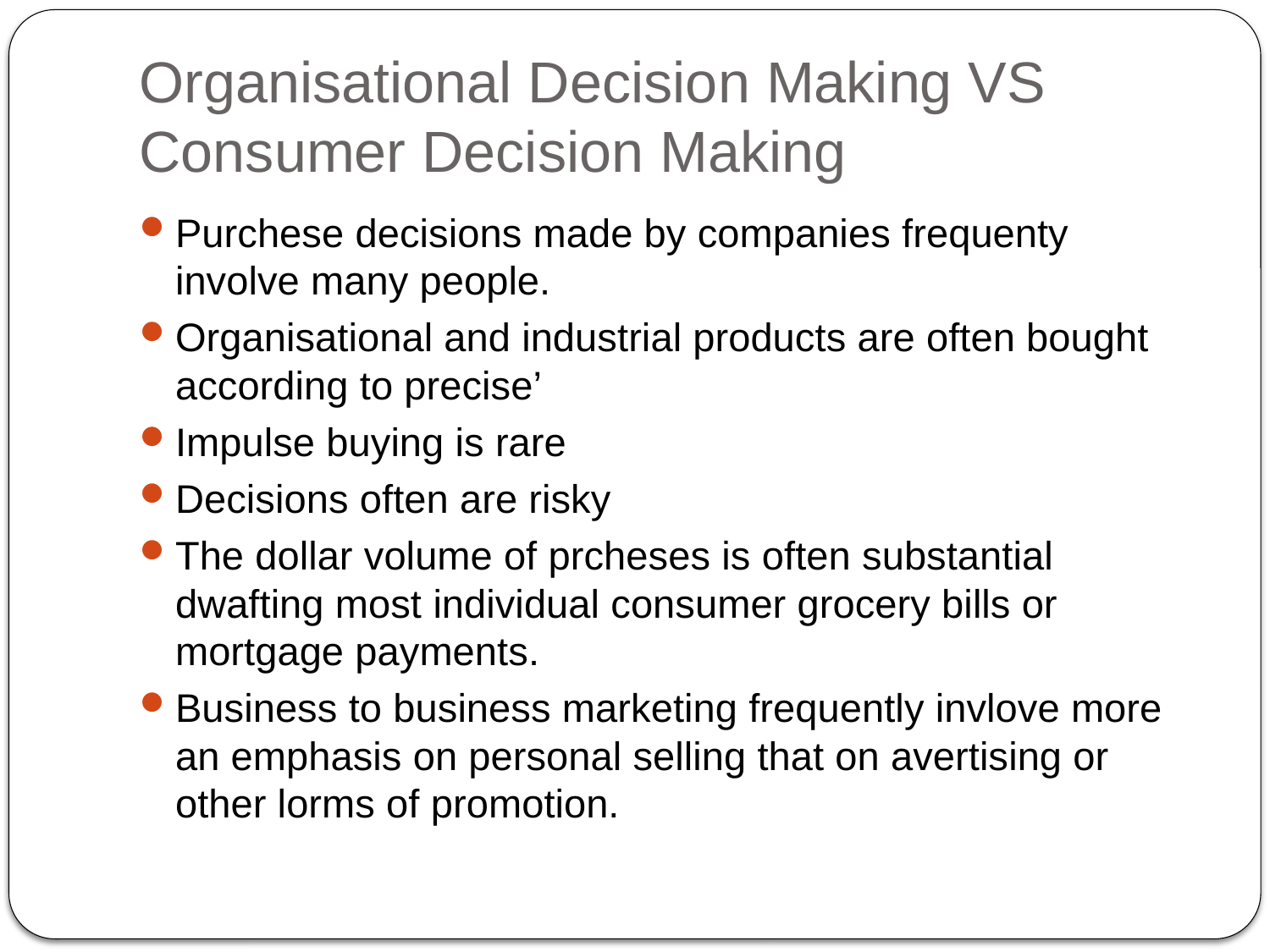

# Organisational Decision Making VS Consumer Decision Making
Purchese decisions made by companies frequenty involve many people.
Organisational and industrial products are often bought according to precise’
Impulse buying is rare
Decisions often are risky
The dollar volume of prcheses is often substantial dwafting most individual consumer grocery bills or mortgage payments.
Business to business marketing frequently invlove more an emphasis on personal selling that on avertising or other lorms of promotion.